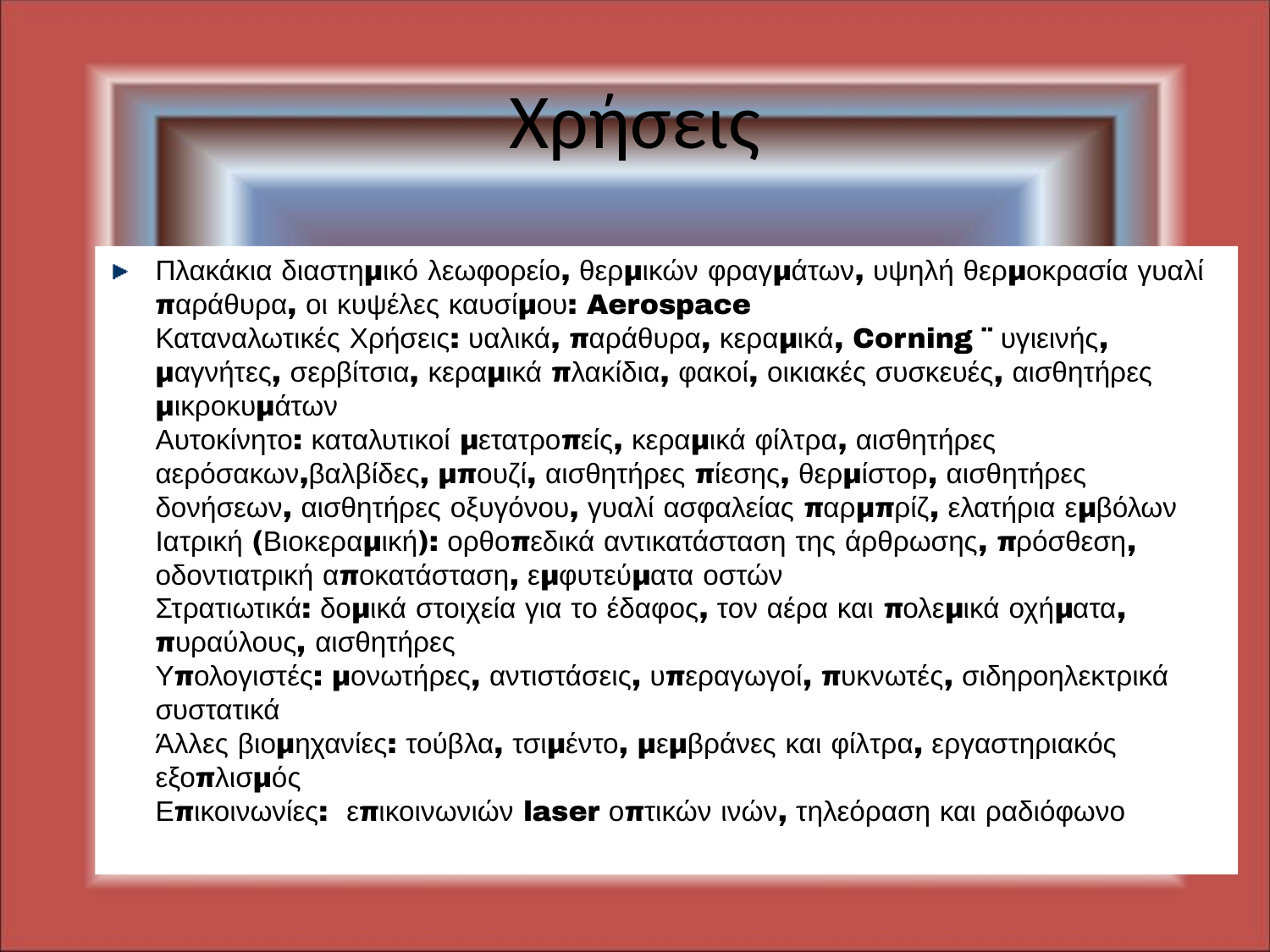

# Χρήσεις
Πλακάκια διαστημικό λεωφορείο, θερμικών φραγμάτων, υψηλή θερμοκρασία γυαλί παράθυρα, οι κυψέλες καυσίμου: Aerospace
Καταναλωτικές Χρήσεις: υαλικά, παράθυρα, κεραμικά, Corning ¨ υγιεινής, μαγνήτες, σερβίτσια, κεραμικά πλακίδια, φακοί, οικιακές συσκευές, αισθητήρες μικροκυμάτων
Αυτοκίνητο: καταλυτικοί μετατροπείς, κεραμικά φίλτρα, αισθητήρες αερόσακων,βαλβίδες, μπουζί, αισθητήρες πίεσης, θερμίστορ, αισθητήρες δονήσεων, αισθητήρες οξυγόνου, γυαλί ασφαλείας παρμπρίζ, ελατήρια εμβόλων
Ιατρική (Βιοκεραμική): ορθοπεδικά αντικατάσταση της άρθρωσης, πρόσθεση, οδοντιατρική αποκατάσταση, εμφυτεύματα οστών
Στρατιωτικά: δομικά στοιχεία για το έδαφος, τον αέρα και πολεμικά οχήματα, πυραύλους, αισθητήρες
Υπολογιστές: μονωτήρες, αντιστάσεις, υπεραγωγοί, πυκνωτές, σιδηροηλεκτρικά συστατικά
Άλλες βιομηχανίες: τούβλα, τσιμέντο, μεμβράνες και φίλτρα, εργαστηριακός εξοπλισμός
Επικοινωνίες:  επικοινωνιών laser οπτικών ινών, τηλεόραση και ραδιόφωνο